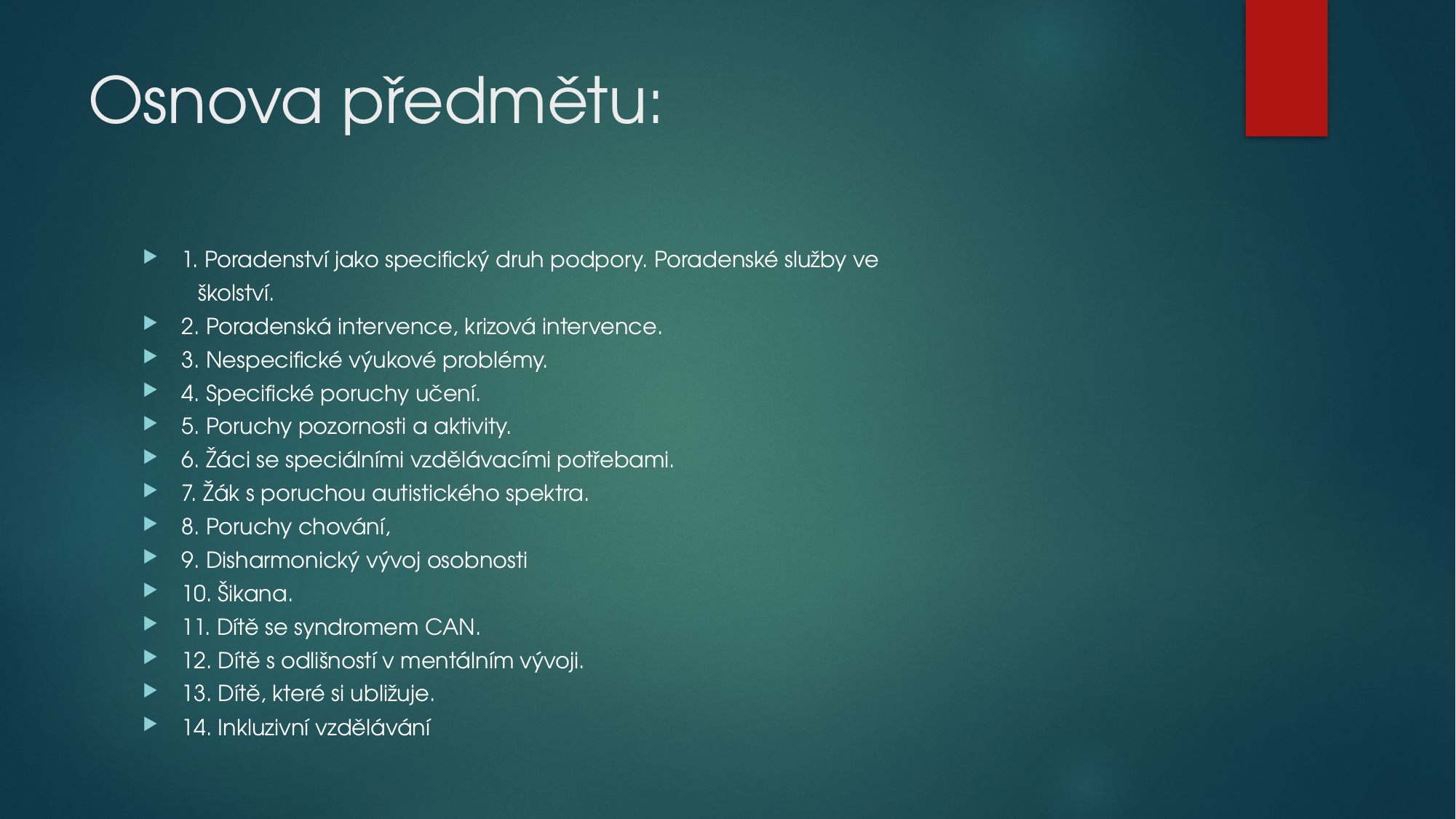

# Osnova předmětu:
1. Poradenství jako specifický druh podpory. Poradenské služby ve
         školství.
2. Poradenská intervence, krizová intervence.
3. Nespecifické výukové problémy.
4. Specifické poruchy učení.
5. Poruchy pozornosti a aktivity.
6. Žáci se speciálními vzdělávacími potřebami.
7. Žák s poruchou autistického spektra.
8. Poruchy chování,
9. Disharmonický vývoj osobnosti
10. Šikana.
11. Dítě se syndromem CAN.
12. Dítě s odlišností v mentálním vývoji.
13. Dítě, které si ubližuje.
14. Inkluzivní vzdělávání